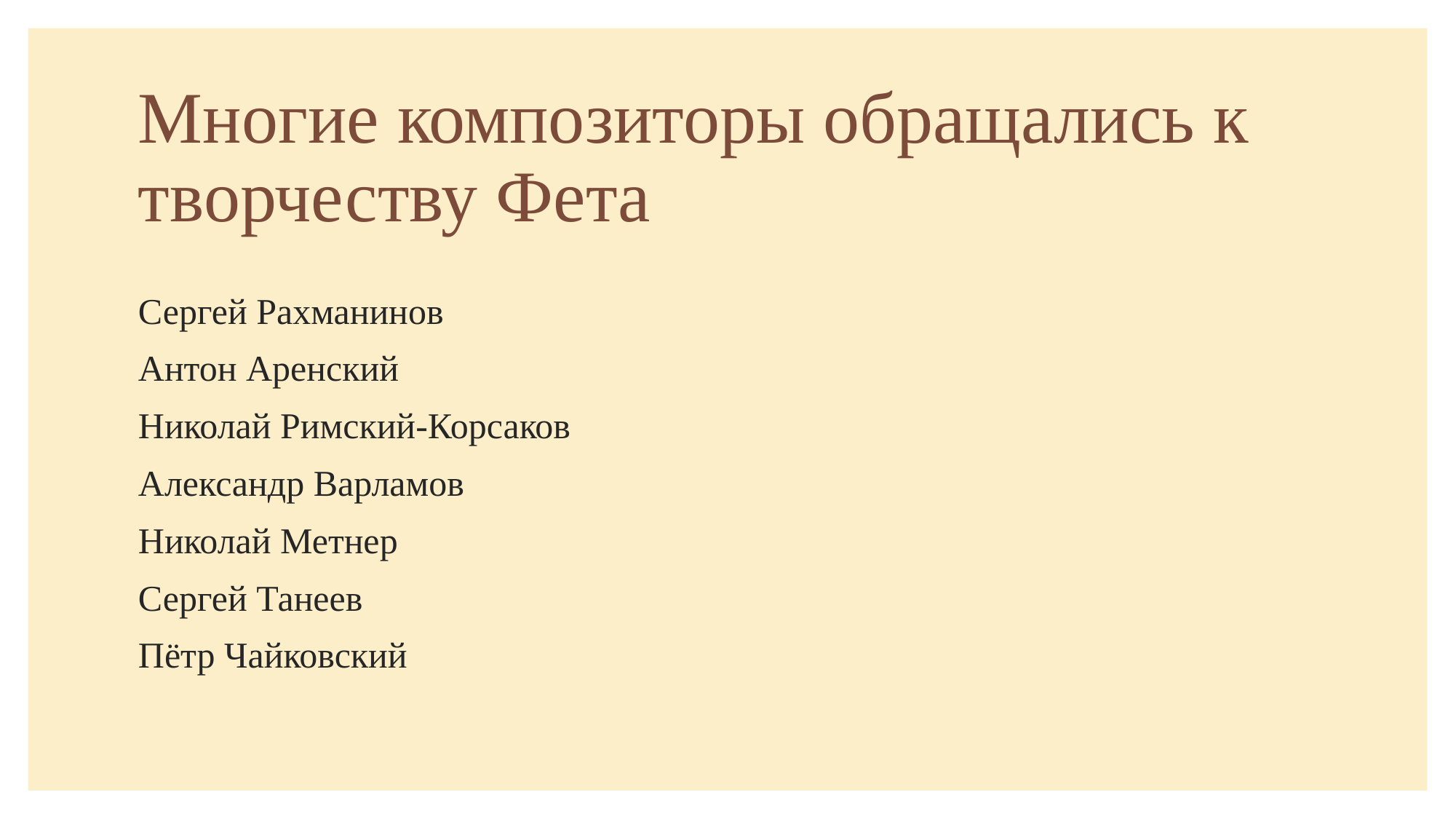

# Многие композиторы обращались к творчеству Фета
Сергей Рахманинов
Антон Аренский
Николай Римский-Корсаков
Александр Варламов
Николай Метнер
Сергей Танеев
Пётр Чайковский